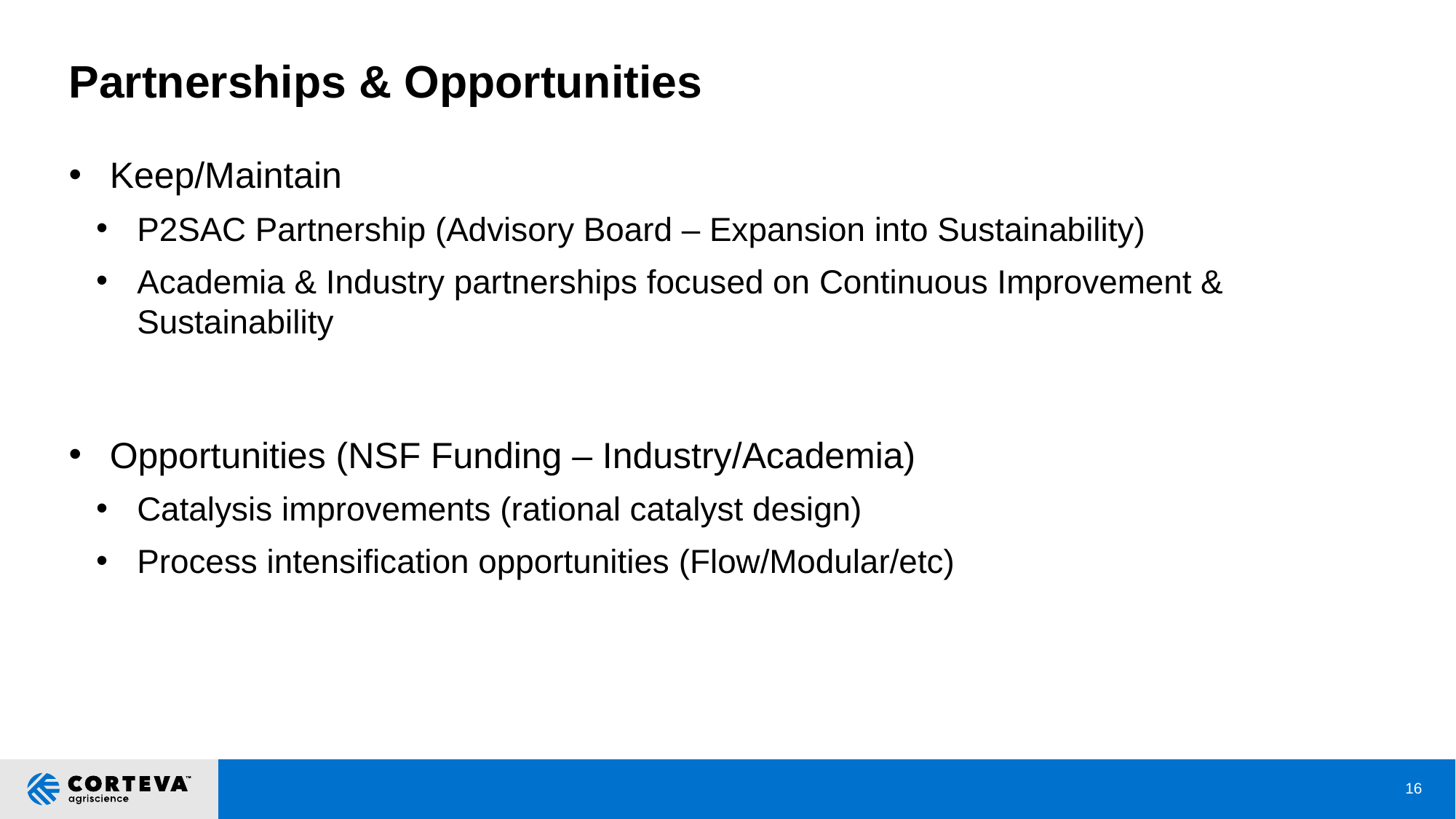

# Partnerships & Opportunities
Keep/Maintain
P2SAC Partnership (Advisory Board – Expansion into Sustainability)
Academia & Industry partnerships focused on Continuous Improvement & Sustainability

Opportunities (NSF Funding – Industry/Academia)
Catalysis improvements (rational catalyst design)
Process intensification opportunities (Flow/Modular/etc)

16